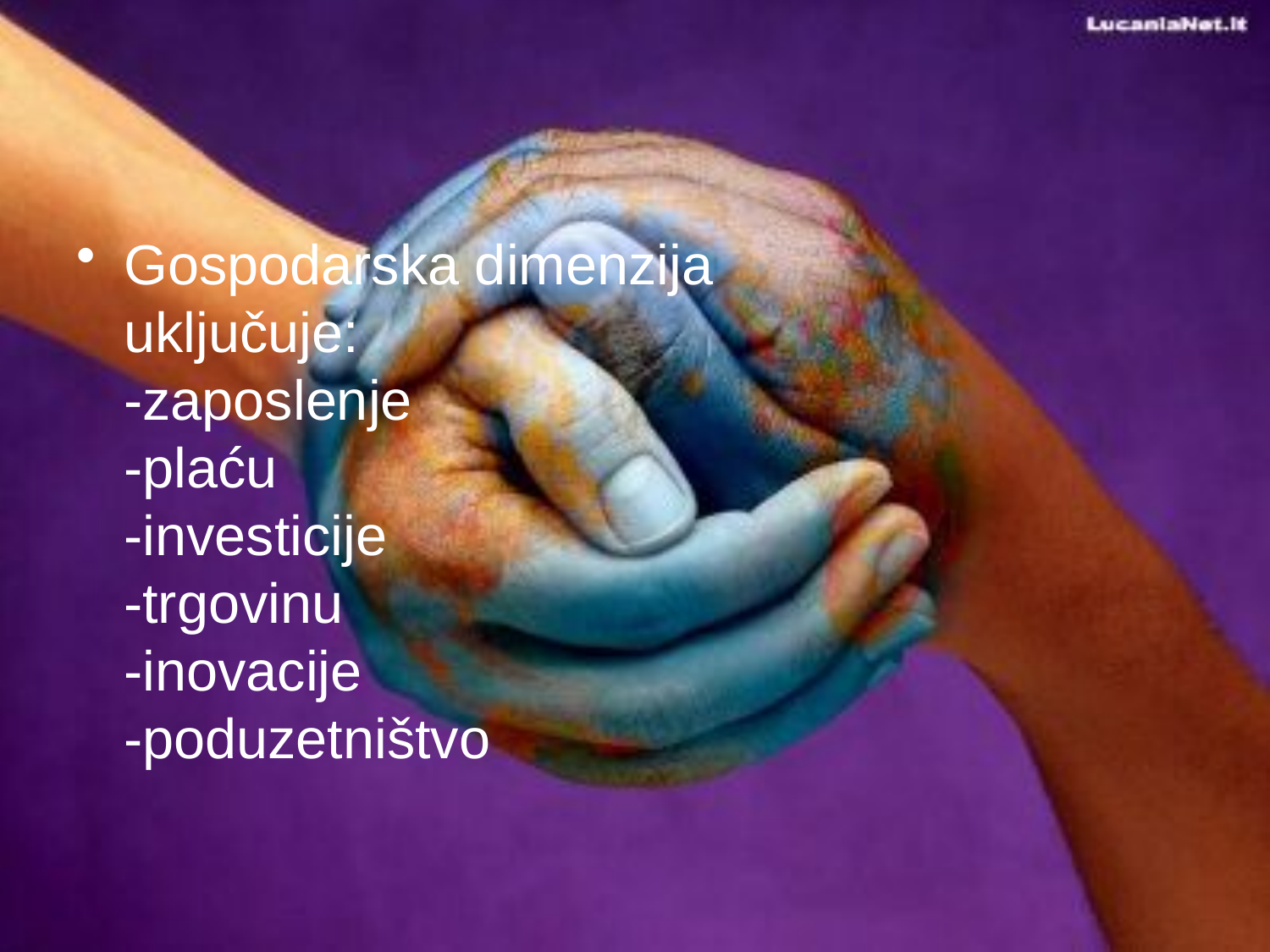

#
Gospodarska dimenzija
uključuje:
-zaposlenje
-plaću 
-investicije
-trgovinu
-inovacije
-poduzetništvo